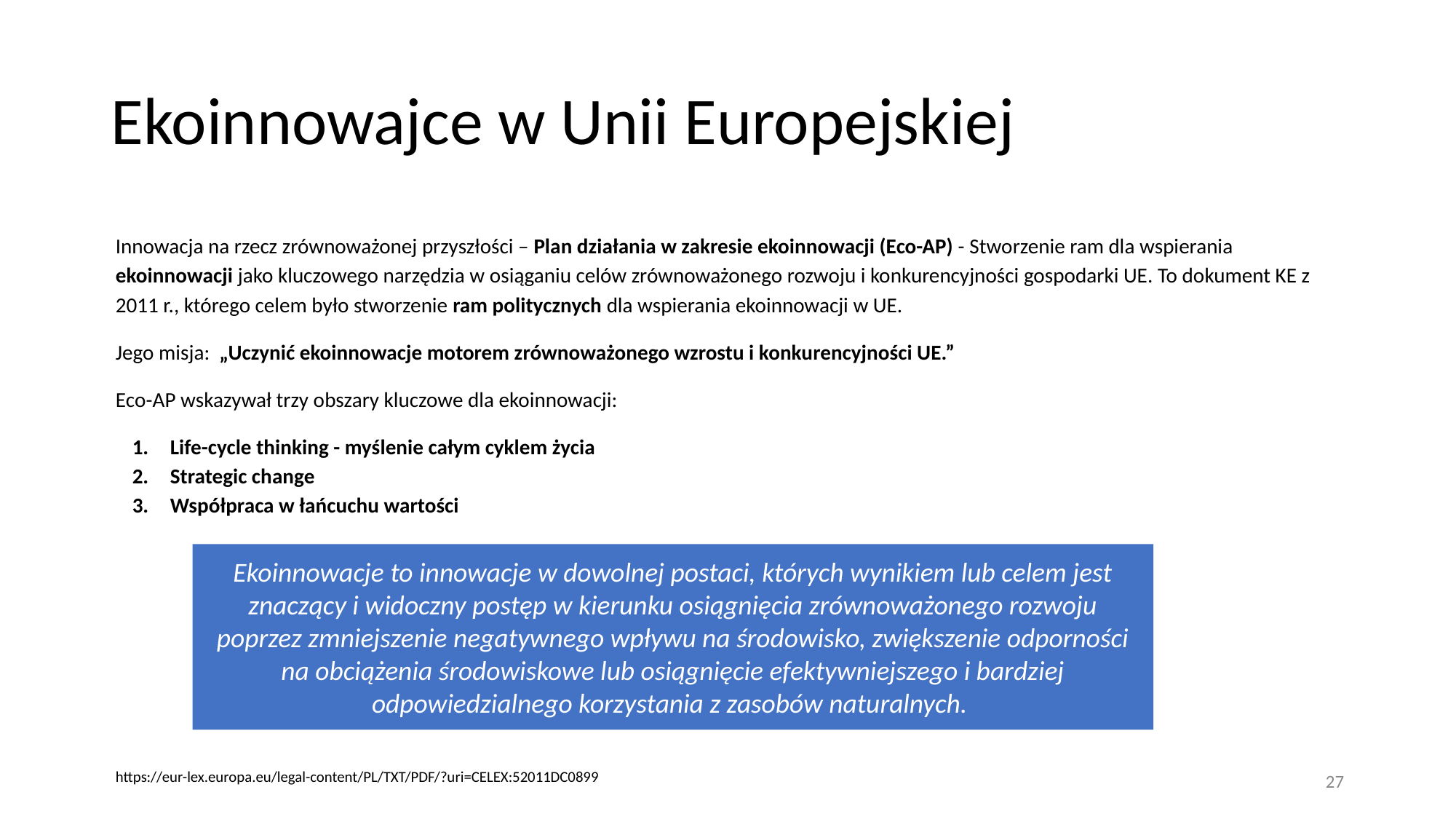

# Ekoinnowajce w Unii Europejskiej
Innowacja na rzecz zrównoważonej przyszłości – Plan działania w zakresie ekoinnowacji (Eco-AP) - Stworzenie ram dla wspierania ekoinnowacji jako kluczowego narzędzia w osiąganiu celów zrównoważonego rozwoju i konkurencyjności gospodarki UE. To dokument KE z 2011 r., którego celem było stworzenie ram politycznych dla wspierania ekoinnowacji w UE.
Jego misja:  „Uczynić ekoinnowacje motorem zrównoważonego wzrostu i konkurencyjności UE.”
Eco-AP wskazywał trzy obszary kluczowe dla ekoinnowacji:
Life-cycle thinking - myślenie całym cyklem życia
Strategic change
Współpraca w łańcuchu wartości
Ekoinnowacje to innowacje w dowolnej postaci, których wynikiem lub celem jest znaczący i widoczny postęp w kierunku osiągnięcia zrównoważonego rozwoju poprzez zmniejszenie negatywnego wpływu na środowisko, zwiększenie odporności na obciążenia środowiskowe lub osiągnięcie efektywniejszego i bardziej odpowiedzialnego korzystania z zasobów naturalnych.
https://eur-lex.europa.eu/legal-content/PL/TXT/PDF/?uri=CELEX:52011DC0899
27